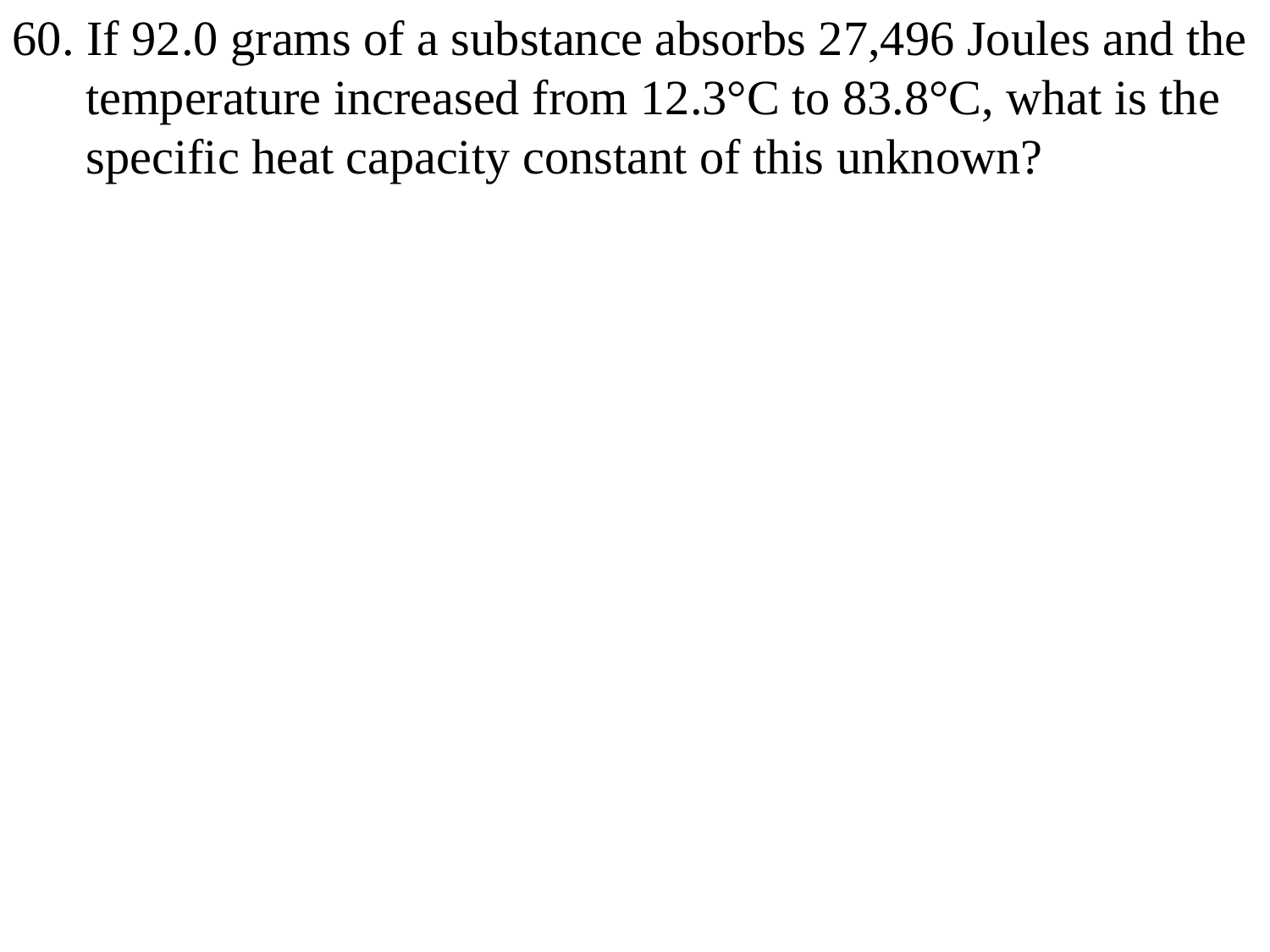

60. If 92.0 grams of a substance absorbs 27,496 Joules and the
      temperature increased from 12.3°C to 83.8°C, what is the
      specific heat capacity constant of this unknown?